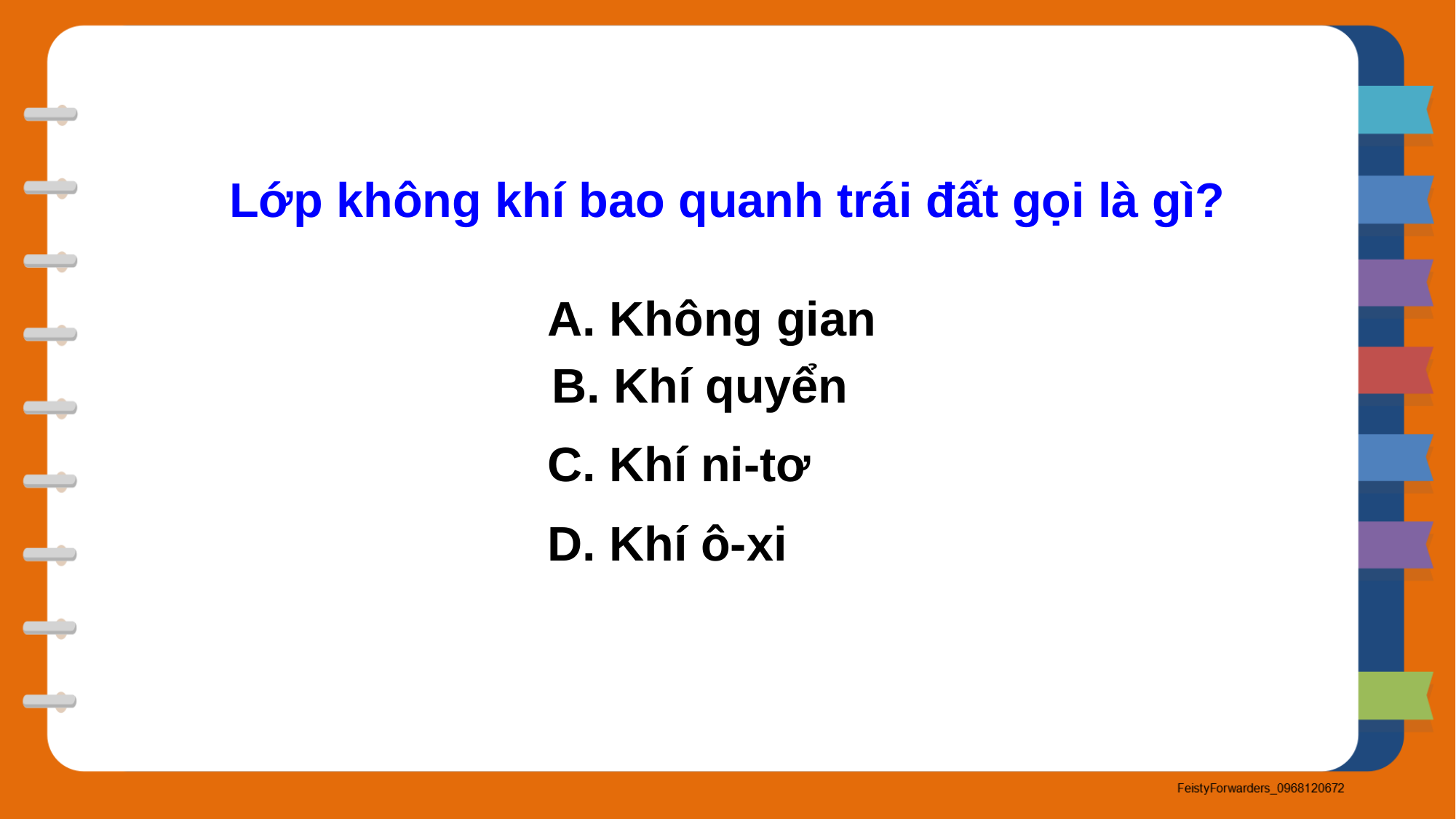

Lớp không khí bao quanh trái đất gọi là gì?
A. Không gian
B. Khí quyển
C. Khí ni-tơ
D. Khí ô-xi